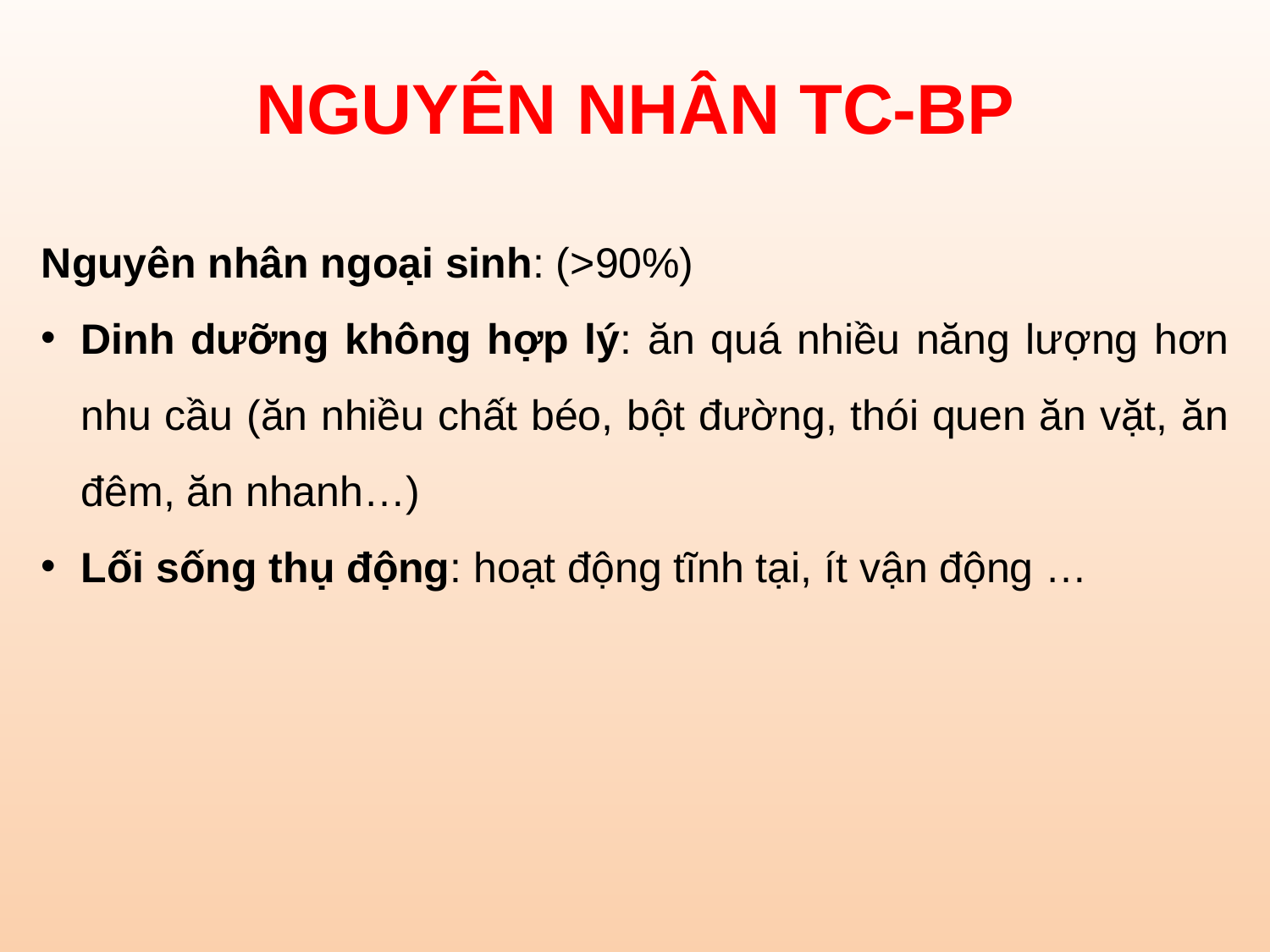

# NGUYÊN NHÂN TC-BP
Nguyên nhân ngoại sinh: (>90%)
Dinh dưỡng không hợp lý: ăn quá nhiều năng lượng hơn nhu cầu (ăn nhiều chất béo, bột đường, thói quen ăn vặt, ăn đêm, ăn nhanh…)
Lối sống thụ động: hoạt động tĩnh tại, ít vận động …